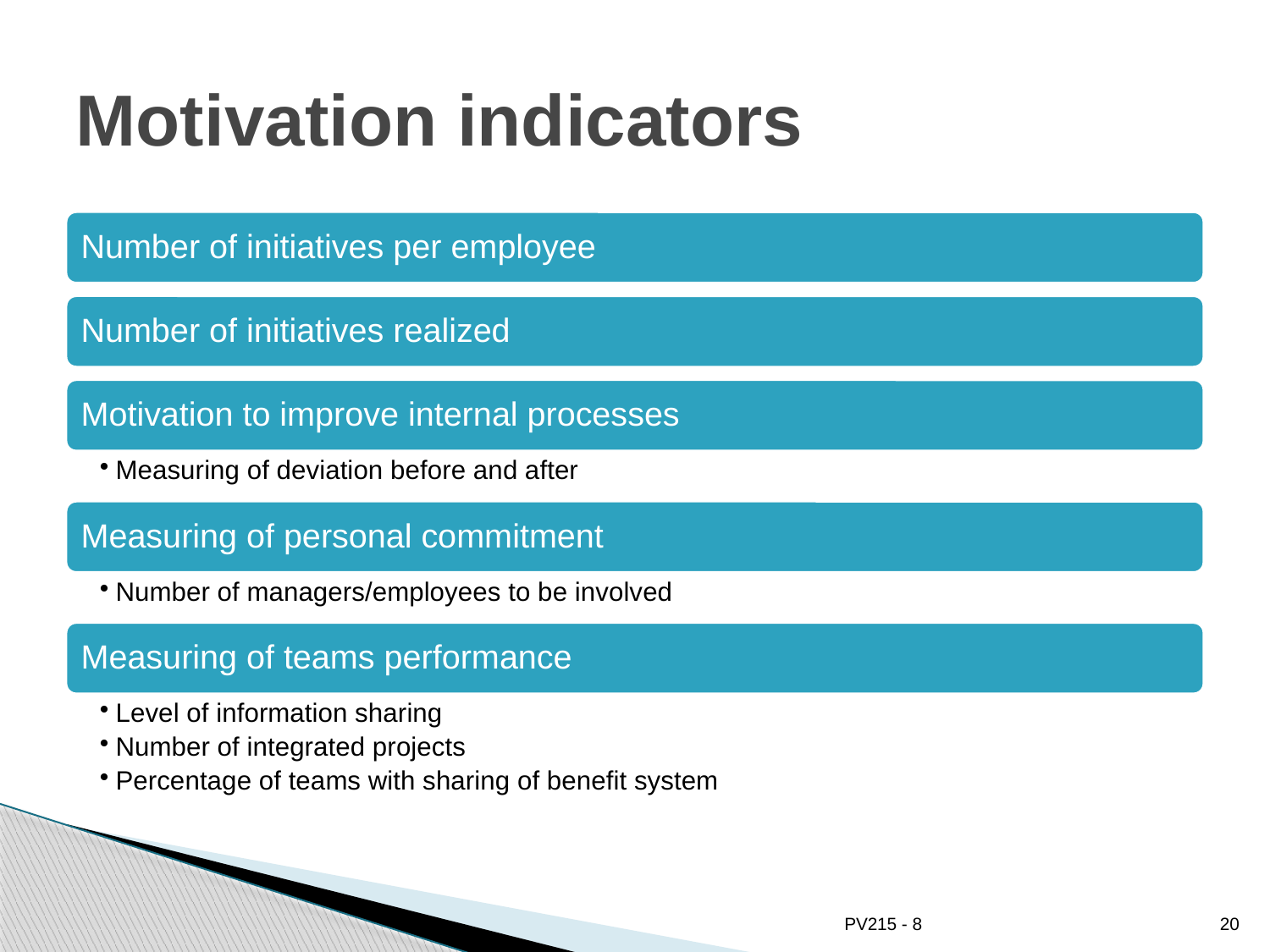

# Motivation indicators
Number of initiatives per employee
Number of initiatives realized
Motivation to improve internal processes
Measuring of deviation before and after
Measuring of personal commitment
Number of managers/employees to be involved
Measuring of teams performance
Level of information sharing
Number of integrated projects
Percentage of teams with sharing of benefit system
PV215 - 8
20